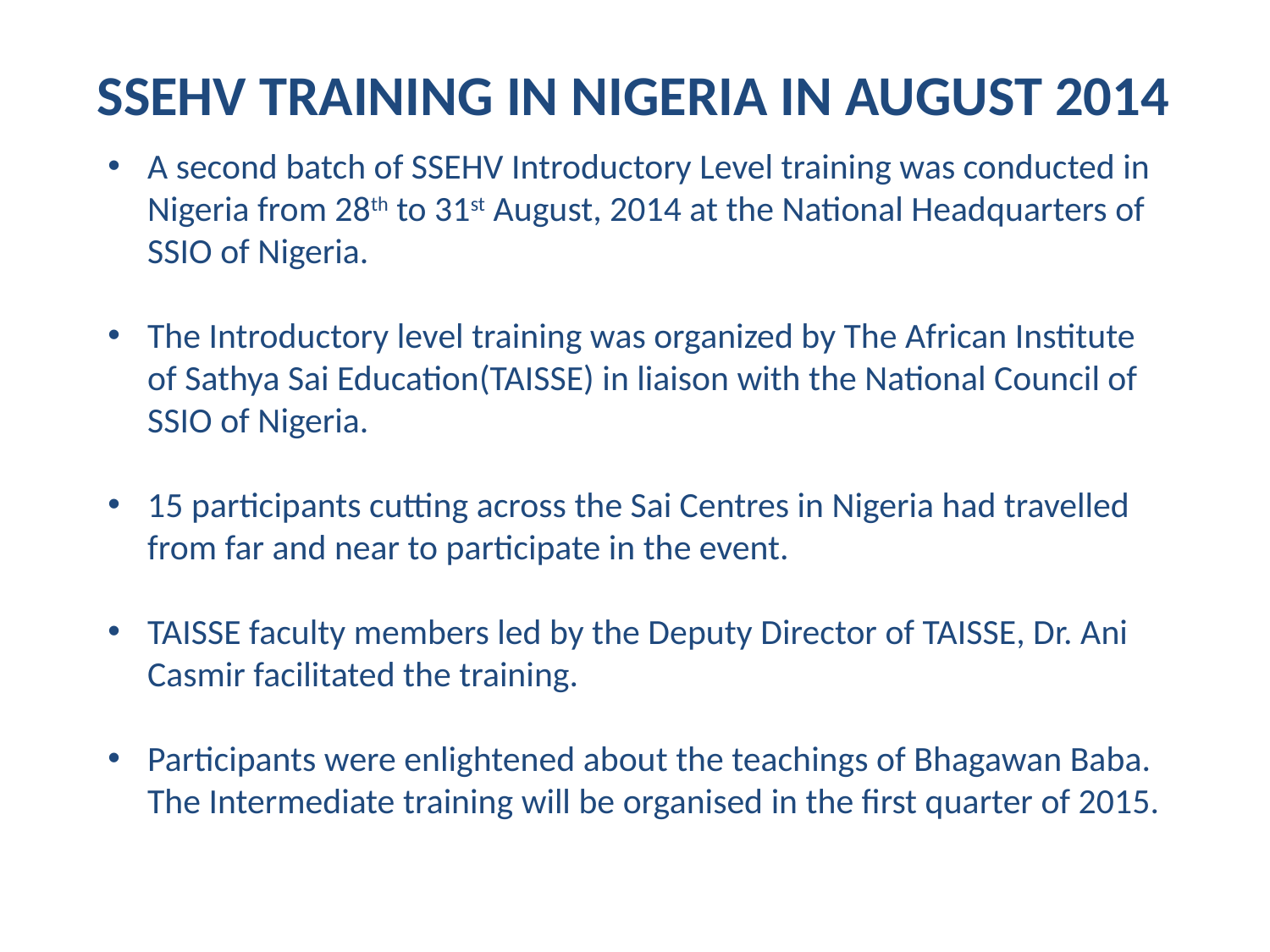

SSEHV TRAINING IN NIGERIA IN AUGUST 2014
A second batch of SSEHV Introductory Level training was conducted in Nigeria from 28th to 31st August, 2014 at the National Headquarters of SSIO of Nigeria.

The Introductory level training was organized by The African Institute of Sathya Sai Education(TAISSE) in liaison with the National Council of SSIO of Nigeria.

15 participants cutting across the Sai Centres in Nigeria had travelled from far and near to participate in the event.

TAISSE faculty members led by the Deputy Director of TAISSE, Dr. Ani Casmir facilitated the training.

Participants were enlightened about the teachings of Bhagawan Baba. The Intermediate training will be organised in the first quarter of 2015.